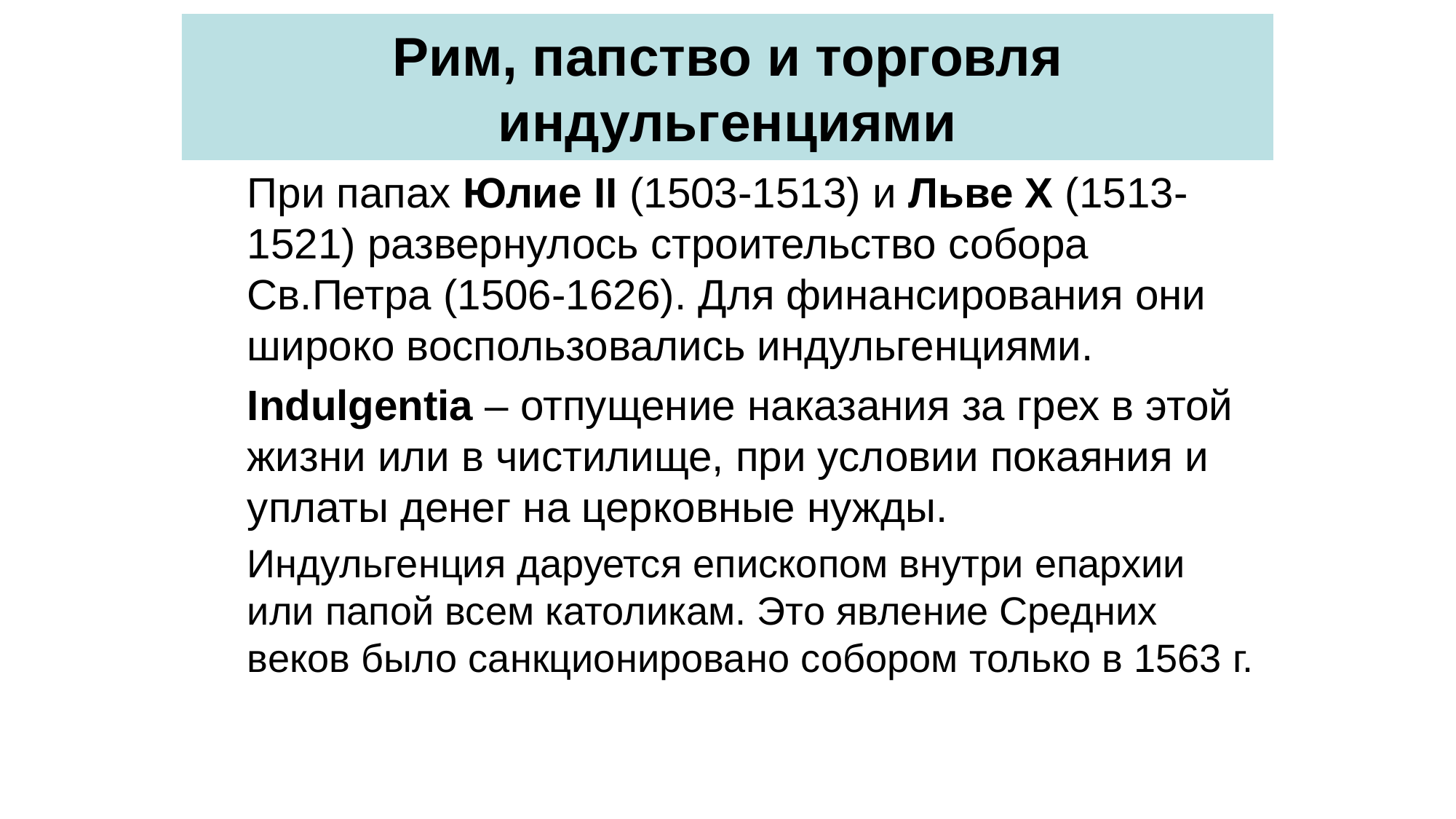

# Рим, папство и торговля индульгенциями
При папах Юлие II (1503-1513) и Льве X (1513-1521) развернулось строительство собора Св.Петра (1506-1626). Для финансирования они широко воспользовались индульгенциями.
Indulgentia – отпущение наказания за грех в этой жизни или в чистилище, при условии покаяния и уплаты денег на церковные нужды.
Индульгенция даруется епископом внутри епархии или папой всем католикам. Это явление Средних веков было санкционировано собором только в 1563 г.